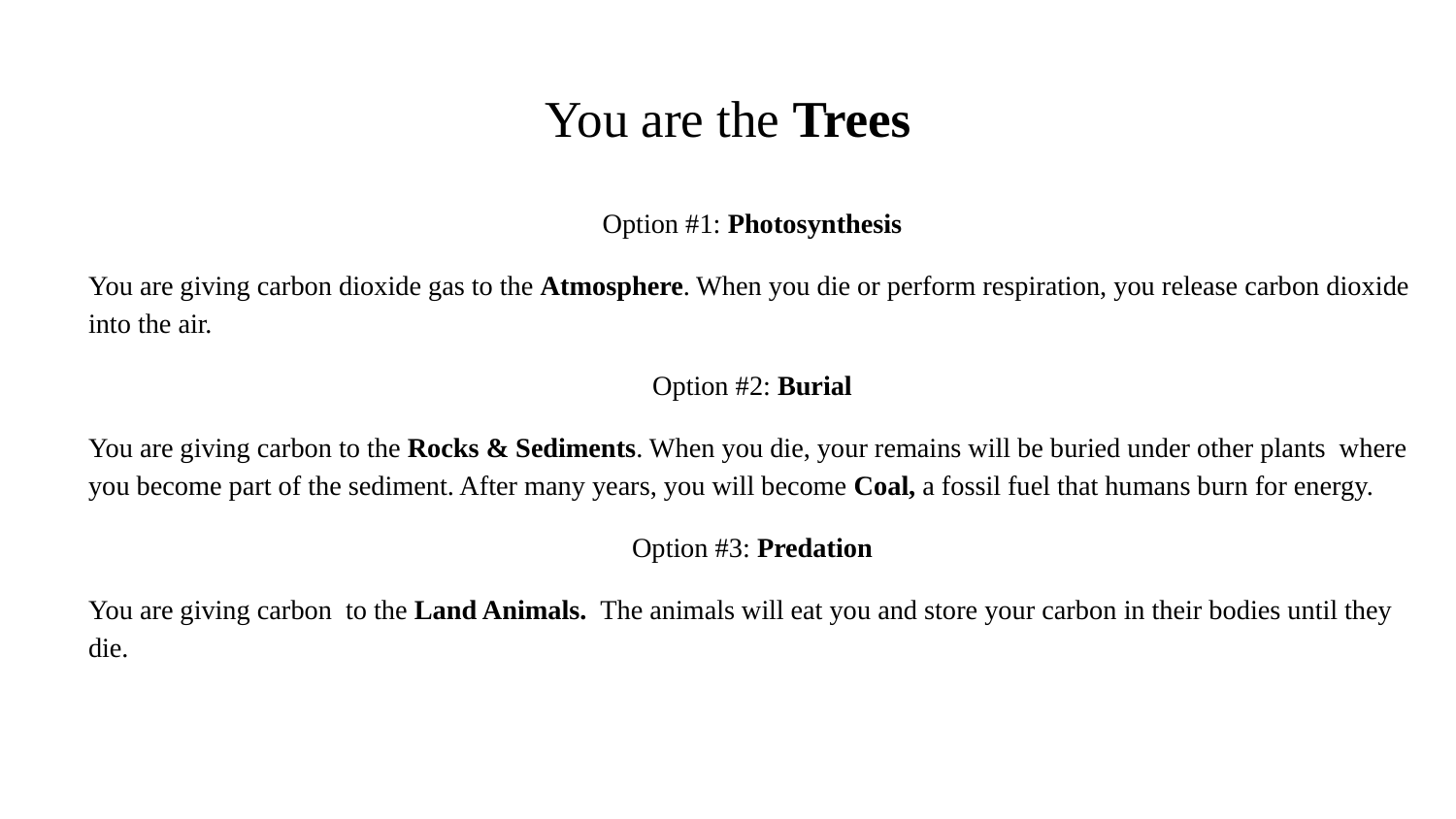

# You are the Trees
Option #1: Photosynthesis
You are giving carbon dioxide gas to the Atmosphere. When you die or perform respiration, you release carbon dioxide into the air.
Option #2: Burial
You are giving carbon to the Rocks & Sediments. When you die, your remains will be buried under other plants  where you become part of the sediment. After many years, you will become Coal, a fossil fuel that humans burn for energy.
Option #3: Predation
You are giving carbon  to the Land Animals.  The animals will eat you and store your carbon in their bodies until they die.